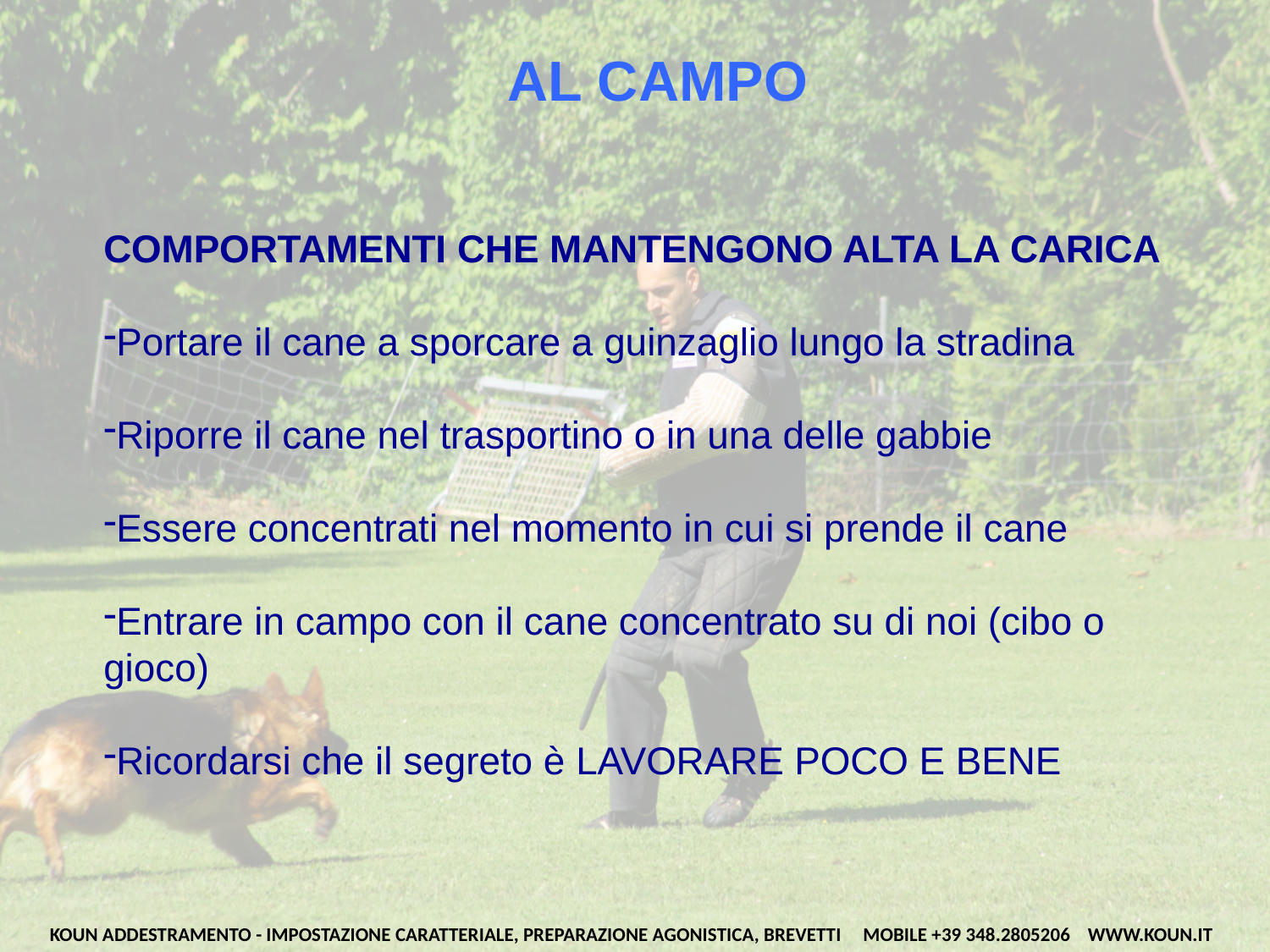

# AL CAMPO
COMPORTAMENTI CHE MANTENGONO ALTA LA CARICA

Portare il cane a sporcare a guinzaglio lungo la stradina

Riporre il cane nel trasportino o in una delle gabbie

Essere concentrati nel momento in cui si prende il cane

Entrare in campo con il cane concentrato su di noi (cibo o gioco)

Ricordarsi che il segreto è LAVORARE POCO E BENE

KOUN ADDESTRAMENTO - IMPOSTAZIONE CARATTERIALE, PREPARAZIONE AGONISTICA, BREVETTI     MOBILE +39 348.2805206    WWW.KOUN.IT